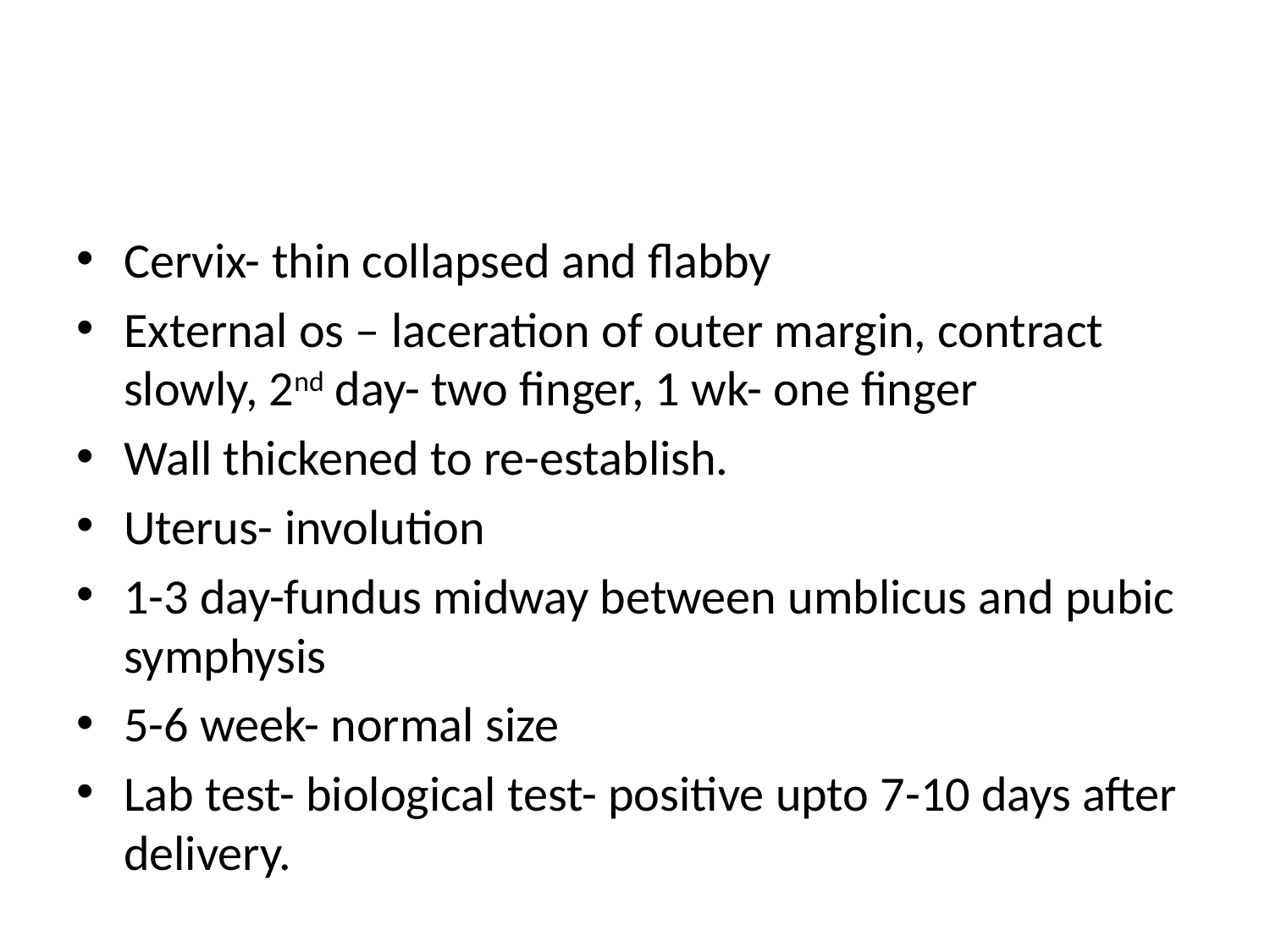

#
Cervix- thin collapsed and flabby
External os – laceration of outer margin, contract slowly, 2nd day- two finger, 1 wk- one finger
Wall thickened to re-establish.
Uterus- involution
1-3 day-fundus midway between umblicus and pubic symphysis
5-6 week- normal size
Lab test- biological test- positive upto 7-10 days after delivery.